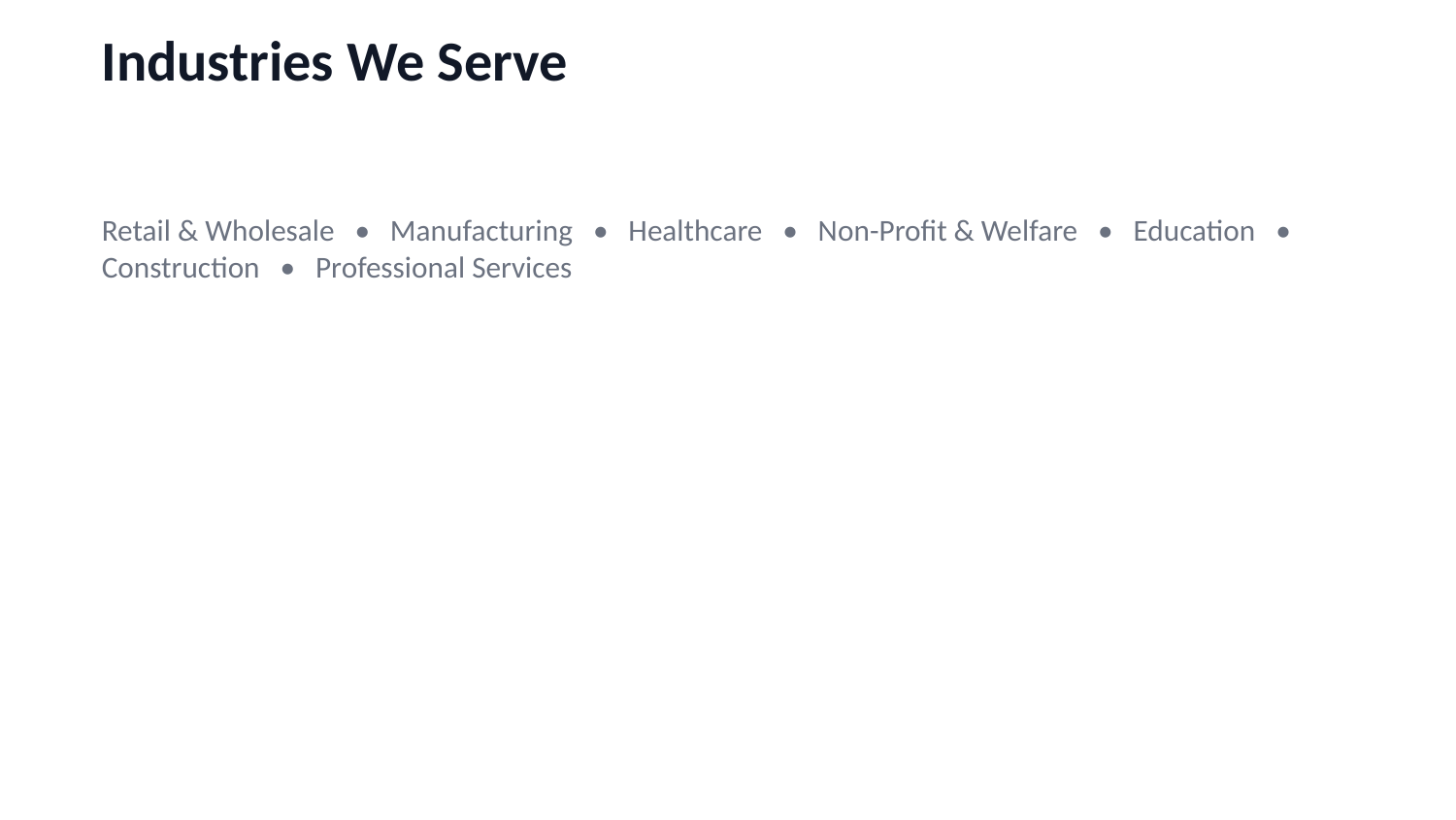

Industries We Serve
Retail & Wholesale   •   Manufacturing   •   Healthcare   •   Non-Profit & Welfare   •   Education   •   Construction   •   Professional Services